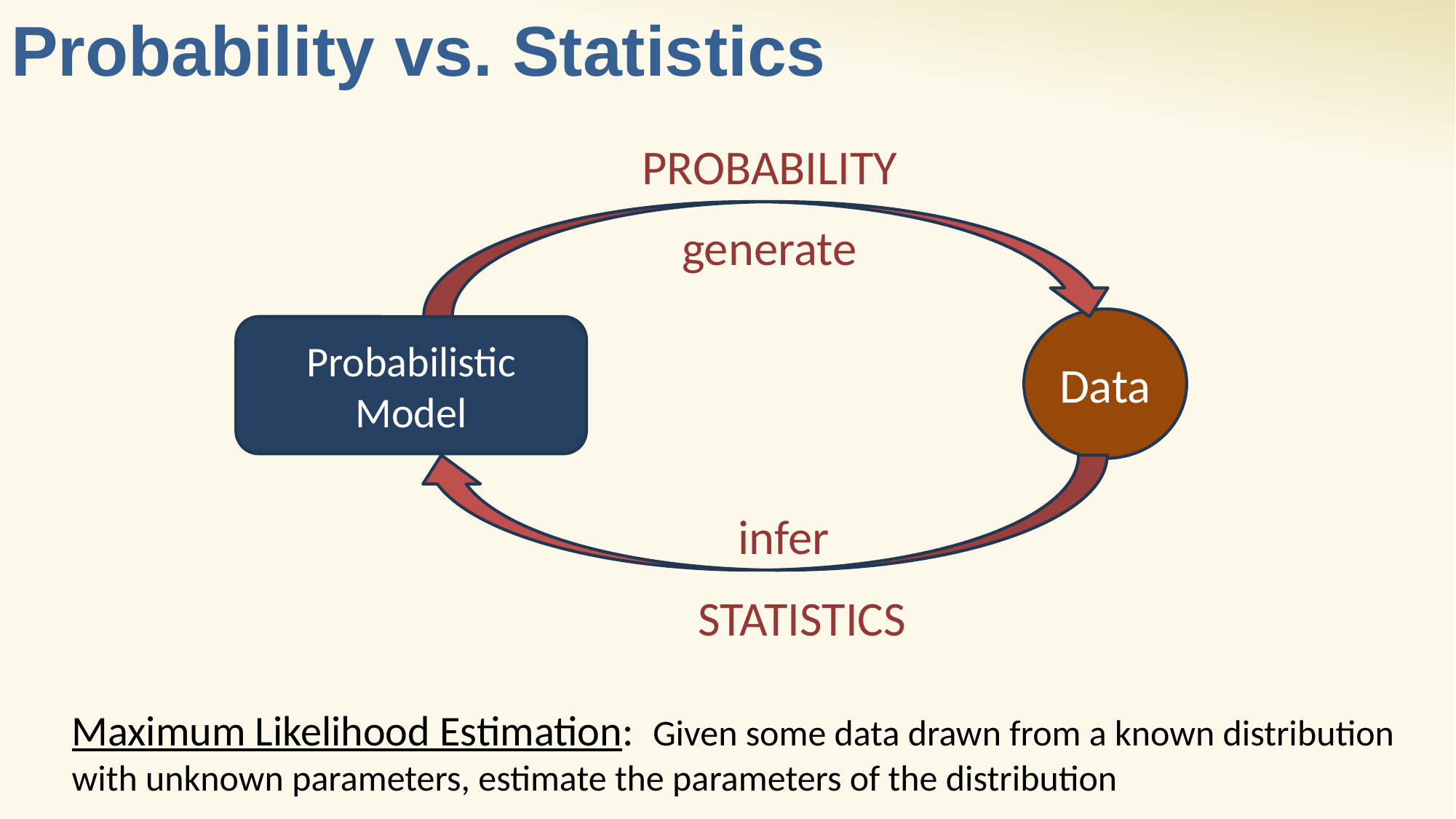

# Probability vs. Statistics
PROBABILITY

generate
Data
Probabilistic Model

infer
STATISTICS
Maximum Likelihood Estimation:  Given some data drawn from a known distribution
with unknown parameters, estimate the parameters of the distribution